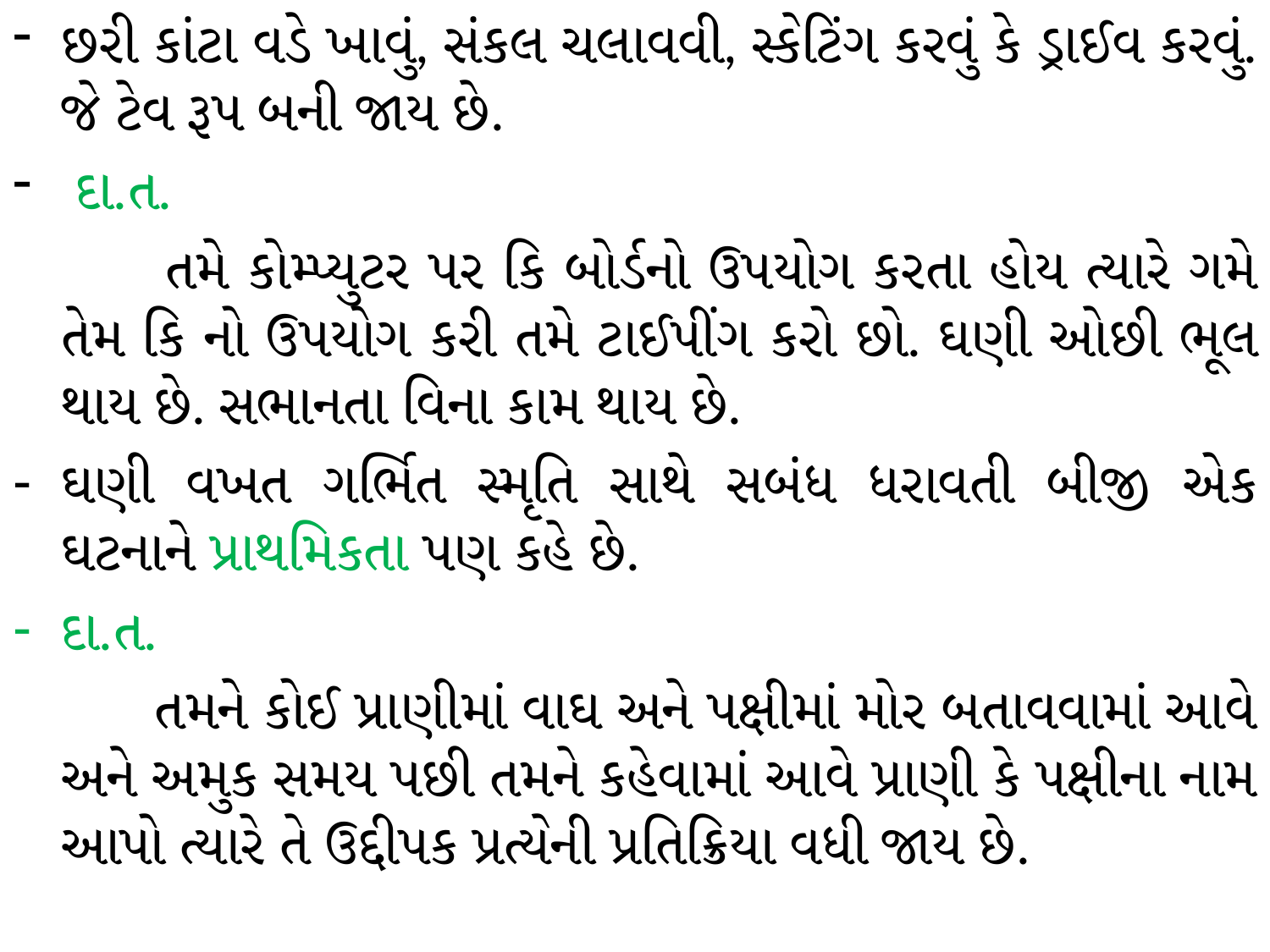

છરી કાંટા વડે ખાવું, સંકલ ચલાવવી, સ્કેટિંગ કરવું કે ડ્રાઈવ કરવું. જે ટેવ રૂપ બની જાય છે.
 દા.ત.
        તમે કોમ્પ્યુટર પર કિ બોર્ડનો ઉપયોગ કરતા હોય ત્યારે ગમે તેમ કિ નો ઉપયોગ કરી તમે ટાઈપીંગ કરો છો. ઘણી ઓછી ભૂલ થાય છે. સભાનતા વિના કામ થાય છે.
ઘણી વખત ગર્ભિત સ્મૃતિ સાથે સબંધ ધરાવતી બીજી એક ઘટનાને પ્રાથમિકતા પણ કહે છે.
દા.ત.
         તમને કોઈ પ્રાણીમાં વાઘ અને પક્ષીમાં મોર બતાવવામાં આવે અને અમુક સમય પછી તમને કહેવામાં આવે પ્રાણી કે પક્ષીના નામ આપો ત્યારે તે ઉદ્દીપક પ્રત્યેની પ્રતિક્રિયા વધી જાય છે.